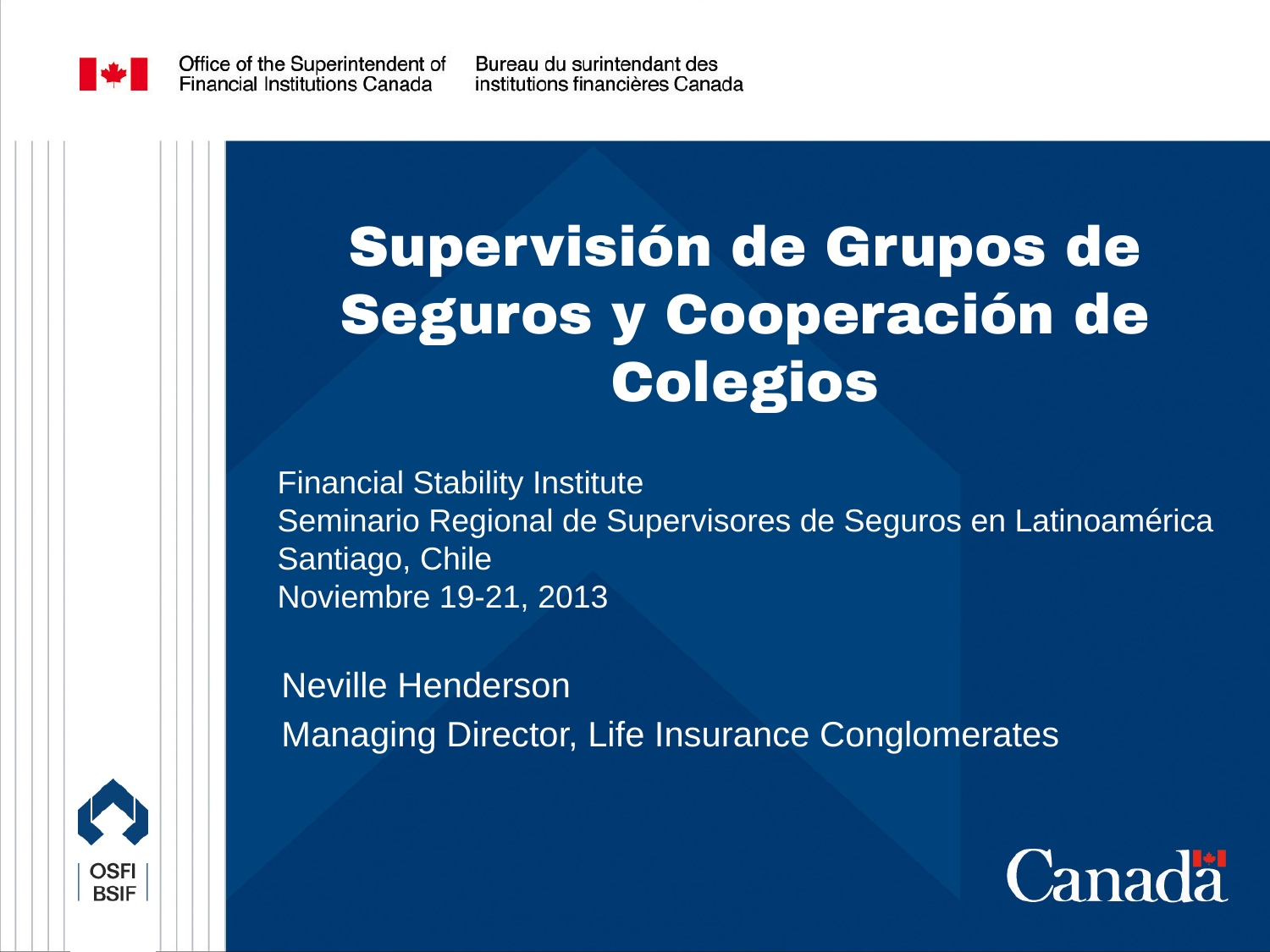

# Supervisión de Grupos de Seguros y Cooperación de Colegios
Financial Stability Institute
Seminario Regional de Supervisores de Seguros en Latinoamérica
Santiago, Chile
Noviembre 19-21, 2013
Neville Henderson
Managing Director, Life Insurance Conglomerates